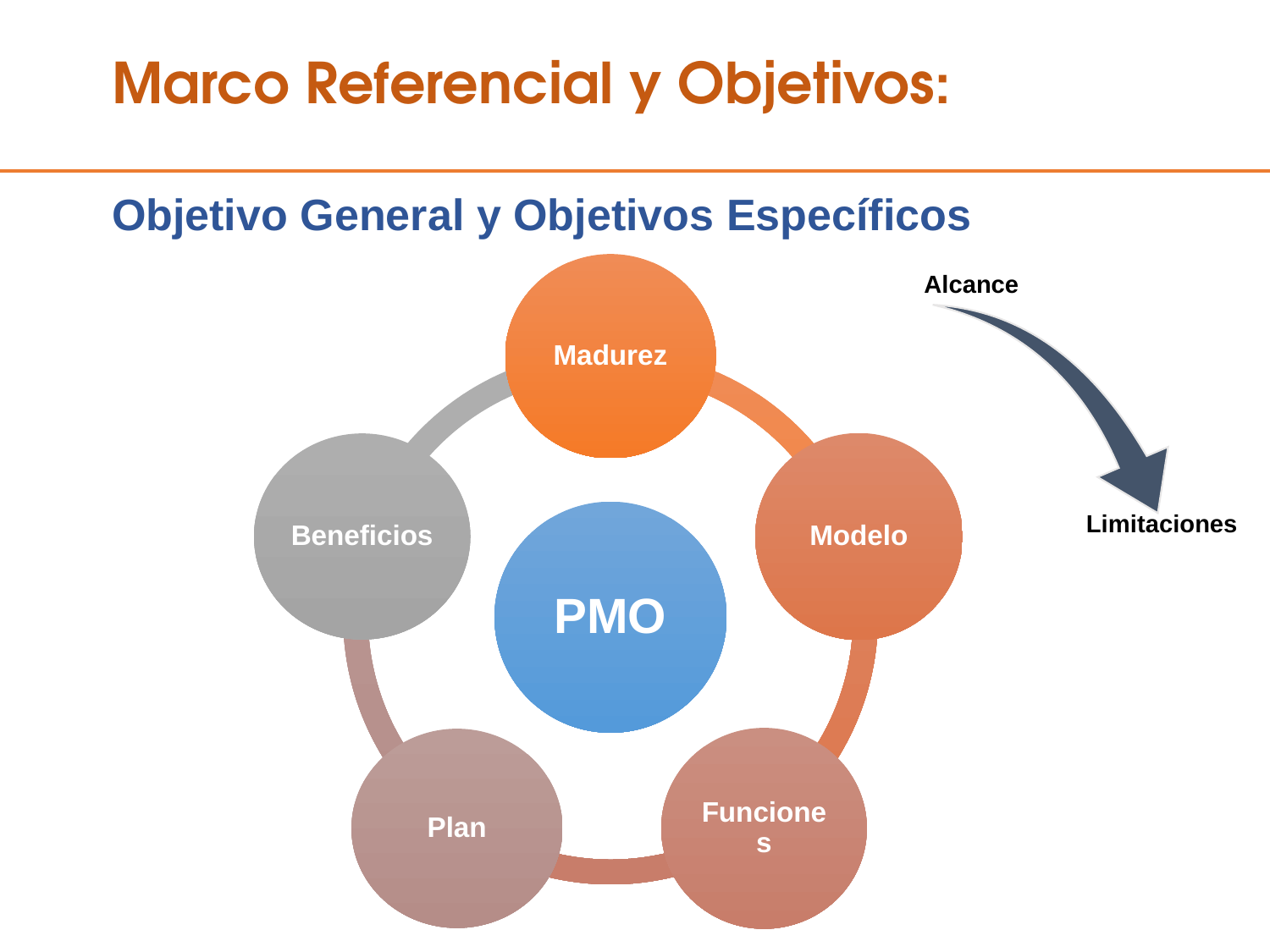

# Marco Referencial y Objetivos:
Objetivo General y Objetivos Específicos
Alcance
Limitaciones
PMO
Madurez
Modelo
Funciones
Plan
Beneficios